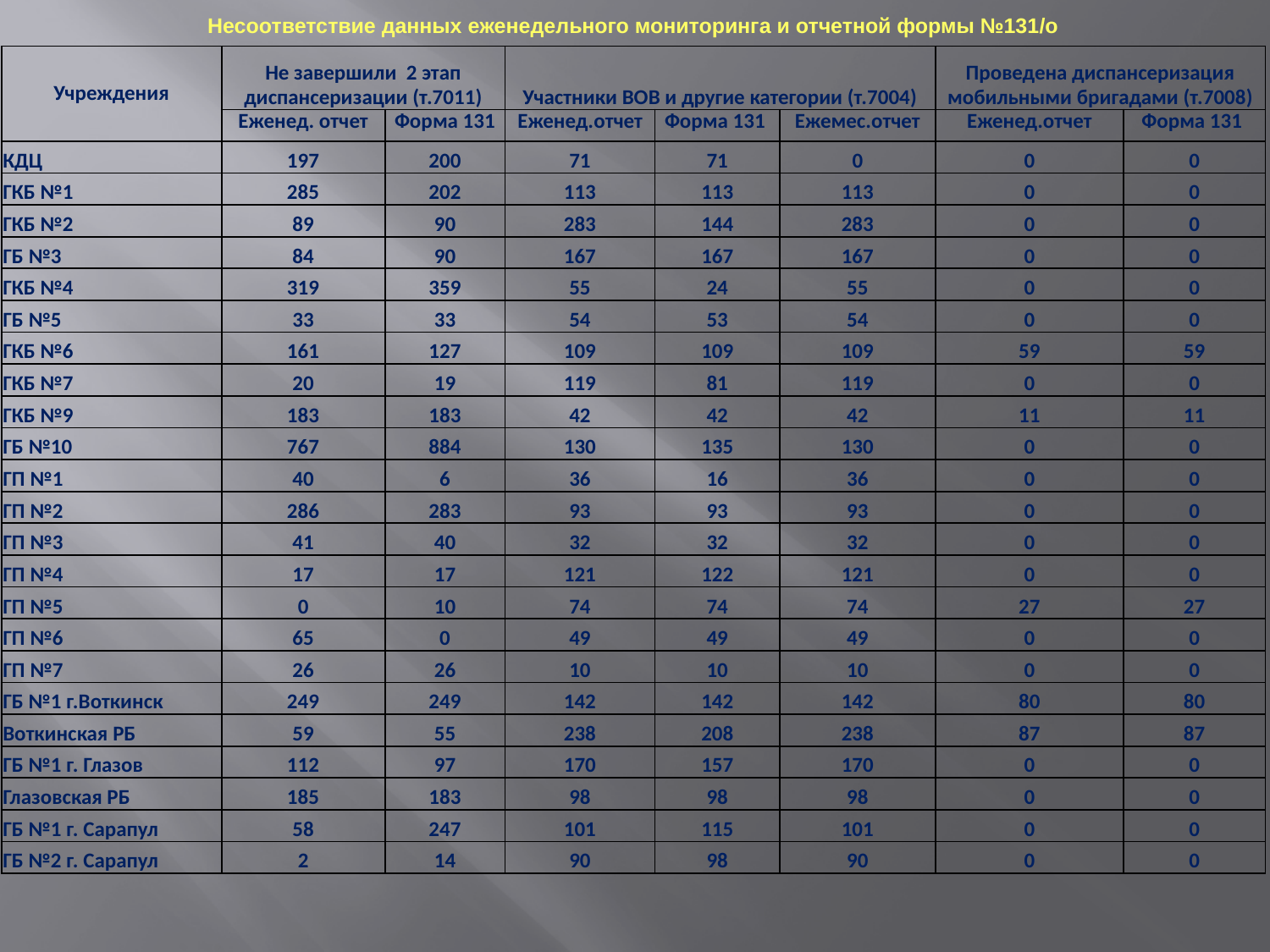

# Несоответствие данных еженедельного мониторинга и отчетной формы №131/о
| Учреждения | Не завершили 2 этап диспансеризации (т.7011) |  | Участники ВОВ и другие категории (т.7004) |  |  | Проведена диспансеризация мобильными бригадами (т.7008) |  |
| --- | --- | --- | --- | --- | --- | --- | --- |
|  | Еженед. отчет | Форма 131 | Еженед.отчет | Форма 131 | Ежемес.отчет | Еженед.отчет | Форма 131 |
| КДЦ | 197 | 200 | 71 | 71 | 0 | 0 | 0 |
| ГКБ №1 | 285 | 202 | 113 | 113 | 113 | 0 | 0 |
| ГКБ №2 | 89 | 90 | 283 | 144 | 283 | 0 | 0 |
| ГБ №3 | 84 | 90 | 167 | 167 | 167 | 0 | 0 |
| ГКБ №4 | 319 | 359 | 55 | 24 | 55 | 0 | 0 |
| ГБ №5 | 33 | 33 | 54 | 53 | 54 | 0 | 0 |
| ГКБ №6 | 161 | 127 | 109 | 109 | 109 | 59 | 59 |
| ГКБ №7 | 20 | 19 | 119 | 81 | 119 | 0 | 0 |
| ГКБ №9 | 183 | 183 | 42 | 42 | 42 | 11 | 11 |
| ГБ №10 | 767 | 884 | 130 | 135 | 130 | 0 | 0 |
| ГП №1 | 40 | 6 | 36 | 16 | 36 | 0 | 0 |
| ГП №2 | 286 | 283 | 93 | 93 | 93 | 0 | 0 |
| ГП №3 | 41 | 40 | 32 | 32 | 32 | 0 | 0 |
| ГП №4 | 17 | 17 | 121 | 122 | 121 | 0 | 0 |
| ГП №5 | 0 | 10 | 74 | 74 | 74 | 27 | 27 |
| ГП №6 | 65 | 0 | 49 | 49 | 49 | 0 | 0 |
| ГП №7 | 26 | 26 | 10 | 10 | 10 | 0 | 0 |
| ГБ №1 г.Воткинск | 249 | 249 | 142 | 142 | 142 | 80 | 80 |
| Воткинская РБ | 59 | 55 | 238 | 208 | 238 | 87 | 87 |
| ГБ №1 г. Глазов | 112 | 97 | 170 | 157 | 170 | 0 | 0 |
| Глазовская РБ | 185 | 183 | 98 | 98 | 98 | 0 | 0 |
| ГБ №1 г. Сарапул | 58 | 247 | 101 | 115 | 101 | 0 | 0 |
| ГБ №2 г. Сарапул | 2 | 14 | 90 | 98 | 90 | 0 | 0 |